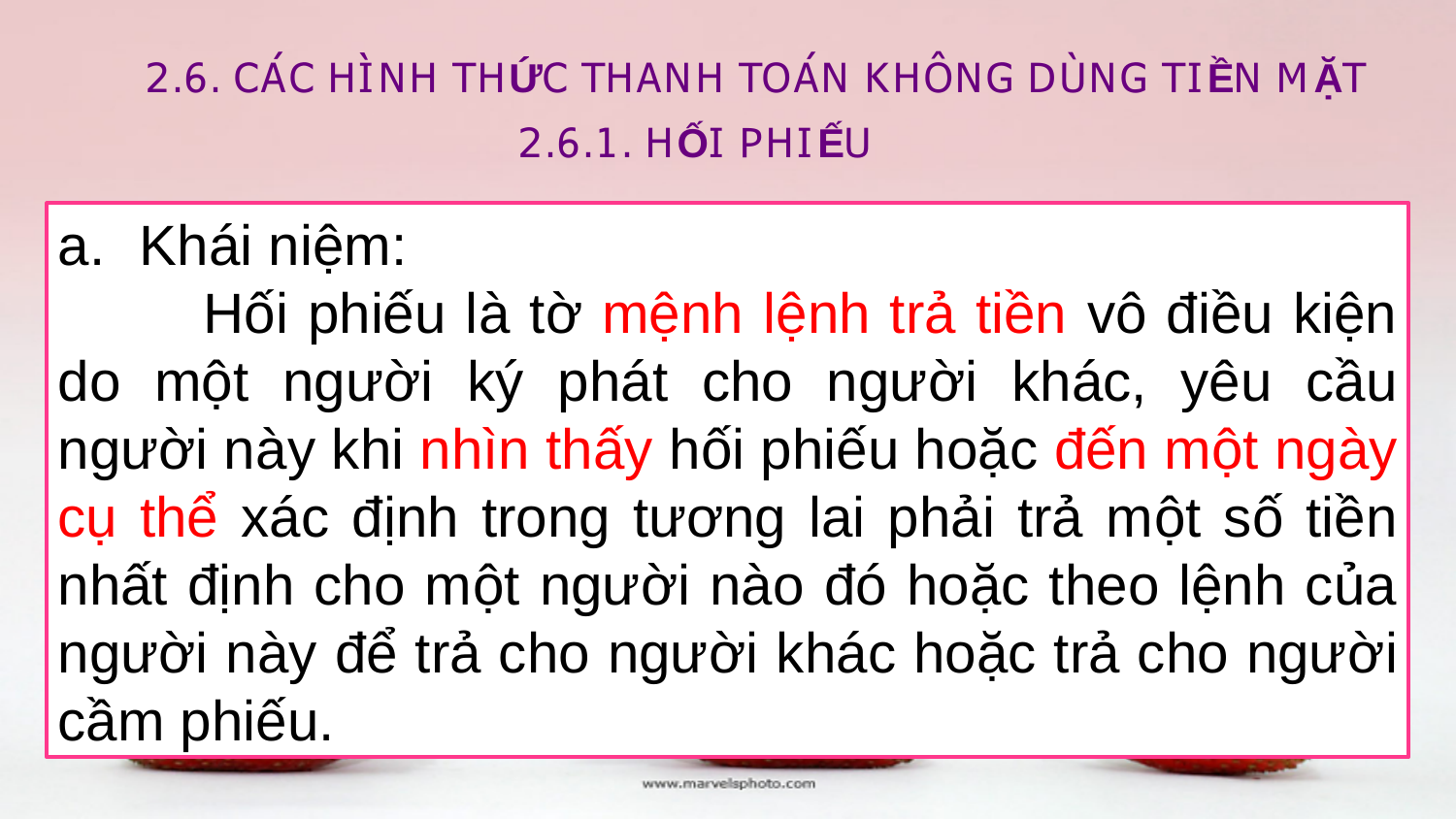

2.6. các hình thức thanh toán không dùng tiền mặt
2.6.1. hối phiếu
Khái niệm:
	Hối phiếu là tờ mệnh lệnh trả tiền vô điều kiện do một người ký phát cho người khác, yêu cầu người này khi nhìn thấy hối phiếu hoặc đến một ngày cụ thể xác định trong tương lai phải trả một số tiền nhất định cho một người nào đó hoặc theo lệnh của người này để trả cho người khác hoặc trả cho người cầm phiếu.